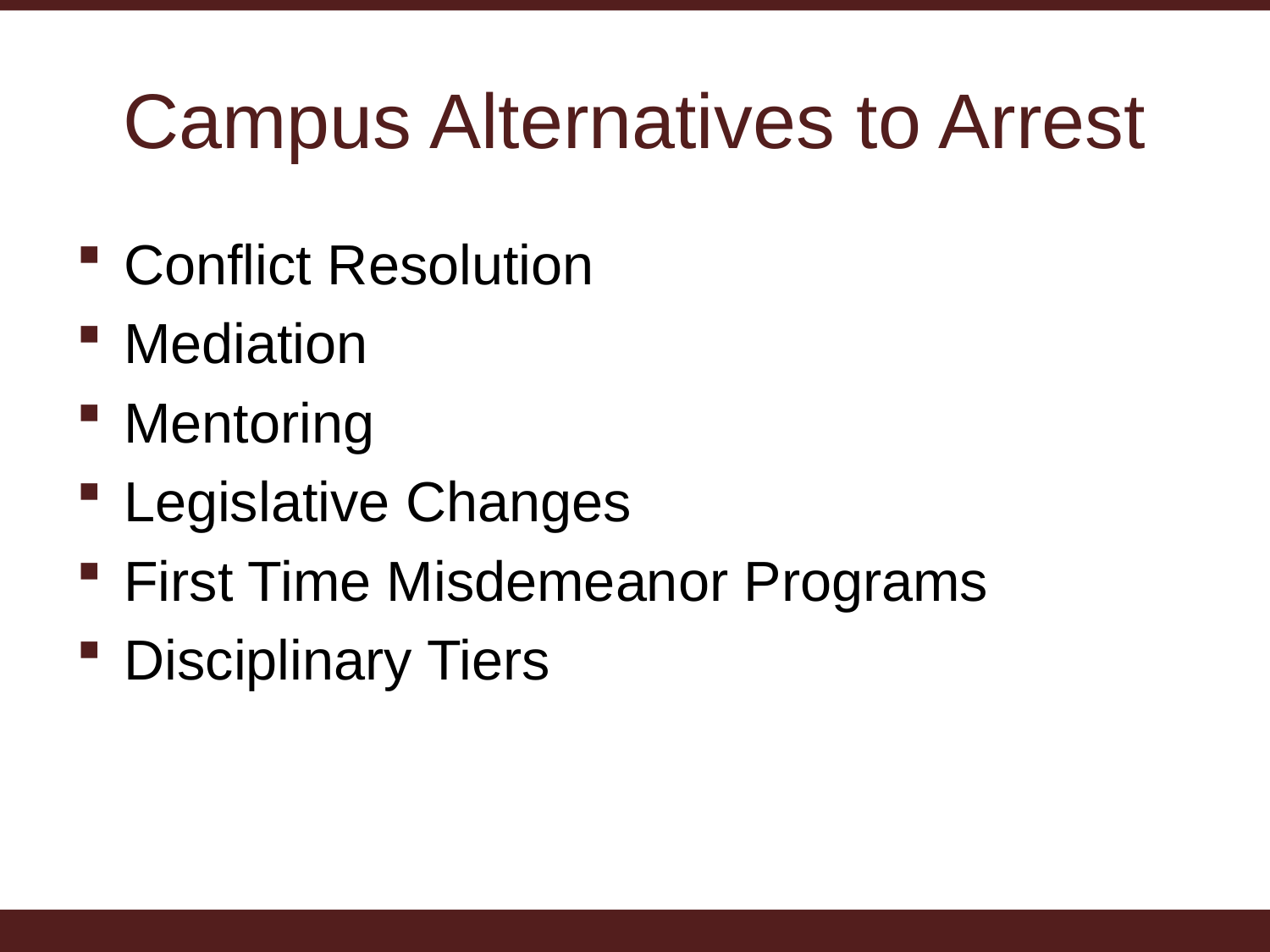

# Campus Alternatives to Arrest
Conflict Resolution
Mediation
Mentoring
Legislative Changes
First Time Misdemeanor Programs
Disciplinary Tiers